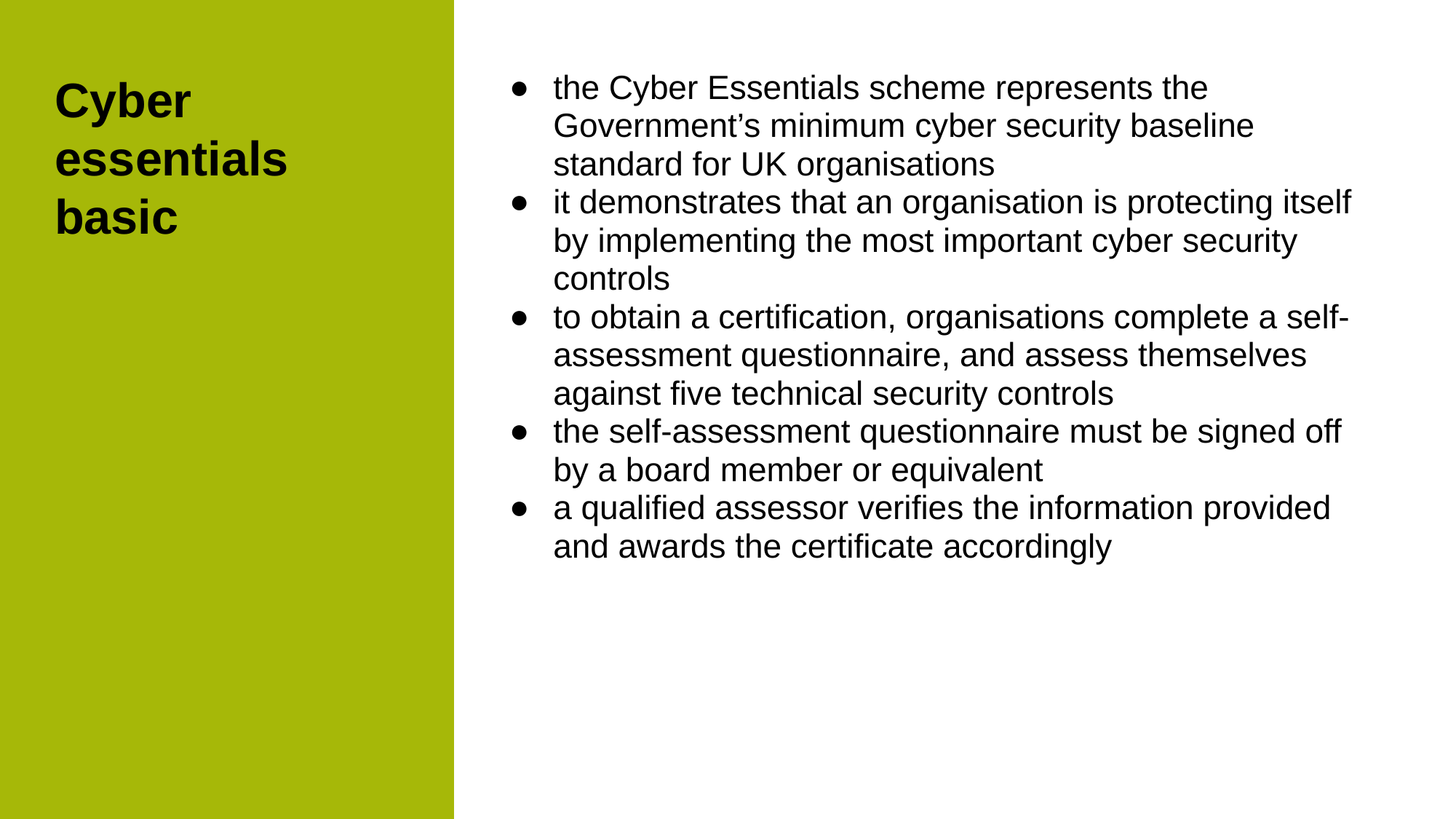

Cyber essentials basic
# the Cyber Essentials scheme represents the Government’s minimum cyber security baseline standard for UK organisations
it demonstrates that an organisation is protecting itself by implementing the most important cyber security controls
to obtain a certification, organisations complete a self-assessment questionnaire, and assess themselves against five technical security controls
the self-assessment questionnaire must be signed off by a board member or equivalent
a qualified assessor verifies the information provided and awards the certificate accordingly